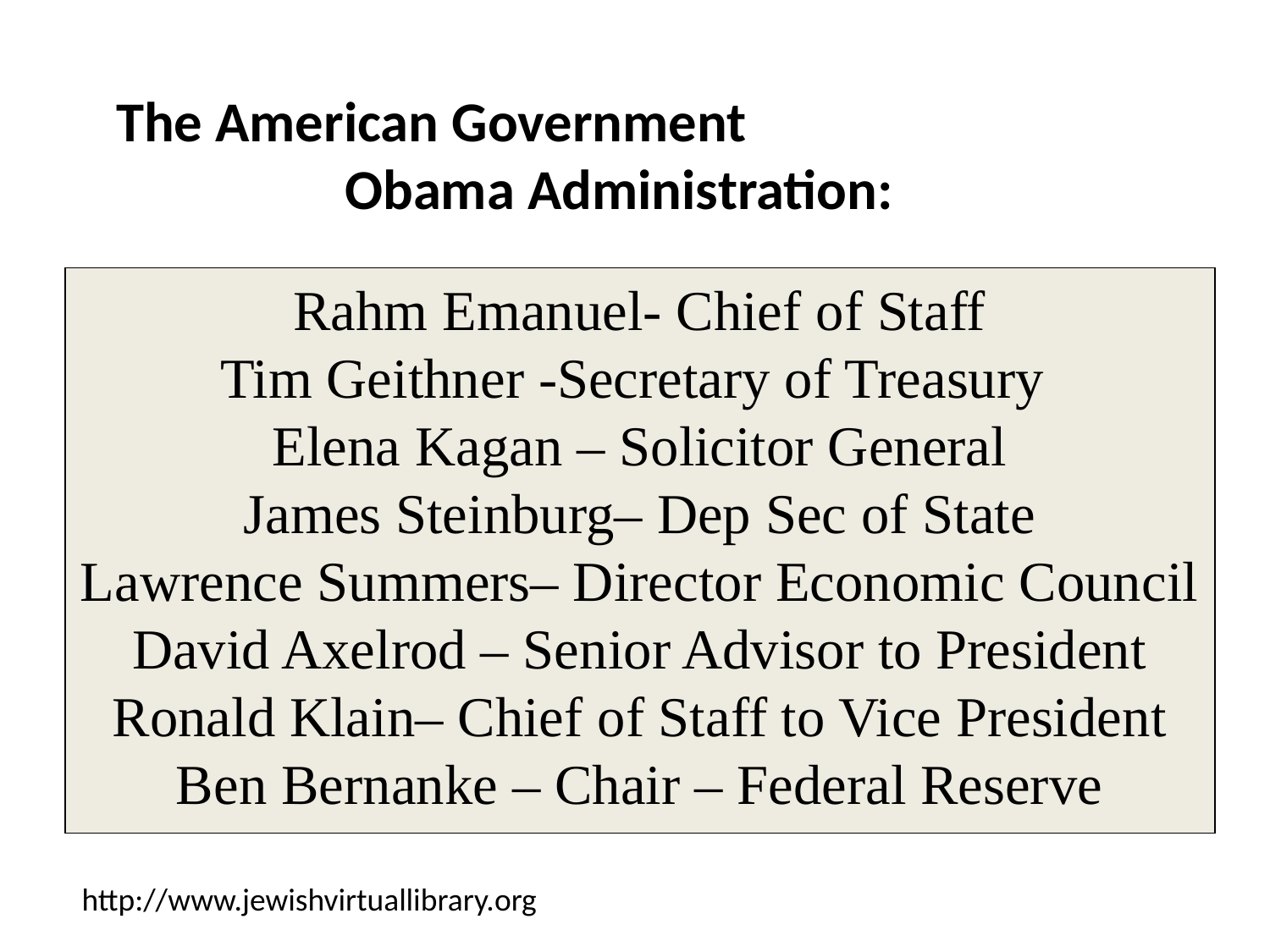

The American Government
                  Obama Administration:
Rahm Emanuel- Chief of Staff
Tim Geithner -Secretary of Treasury
Elena Kagan – Solicitor General
James Steinburg– Dep Sec of State
Lawrence Summers– Director Economic Council
David Axelrod – Senior Advisor to President
Ronald Klain– Chief of Staff to Vice President
Ben Bernanke – Chair – Federal Reserve

http://www.jewishvirtuallibrary.org